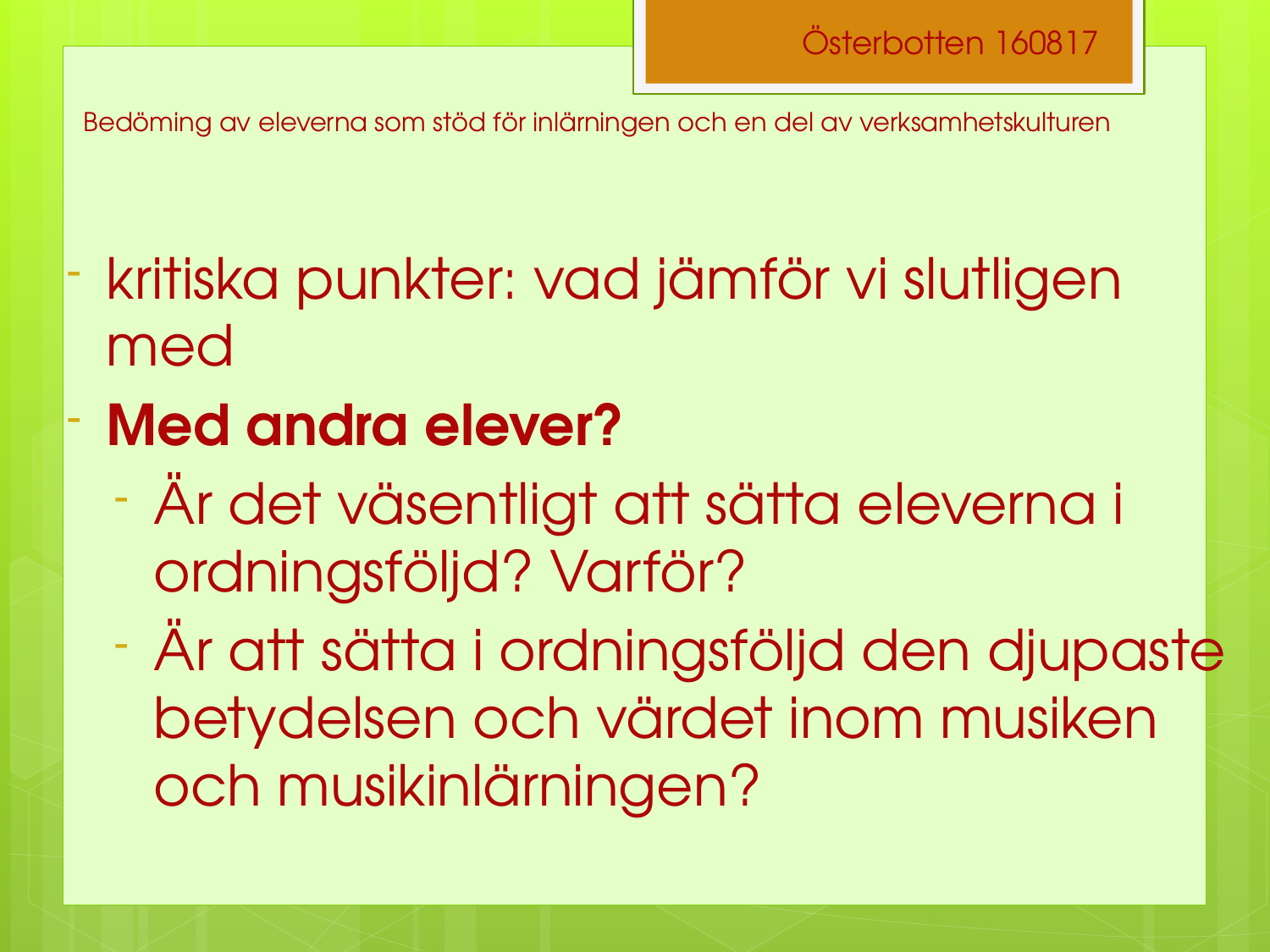

Österbotten 160817
# Bedöming av eleverna som stöd för inlärningen och en del av verksamhetskulturen
kritiska punkter: vad jämför vi slutligen med
Med andra elever?
Är det väsentligt att sätta eleverna i ordningsföljd? Varför?
Är att sätta i ordningsföljd den djupaste betydelsen och värdet inom musiken och musikinlärningen?